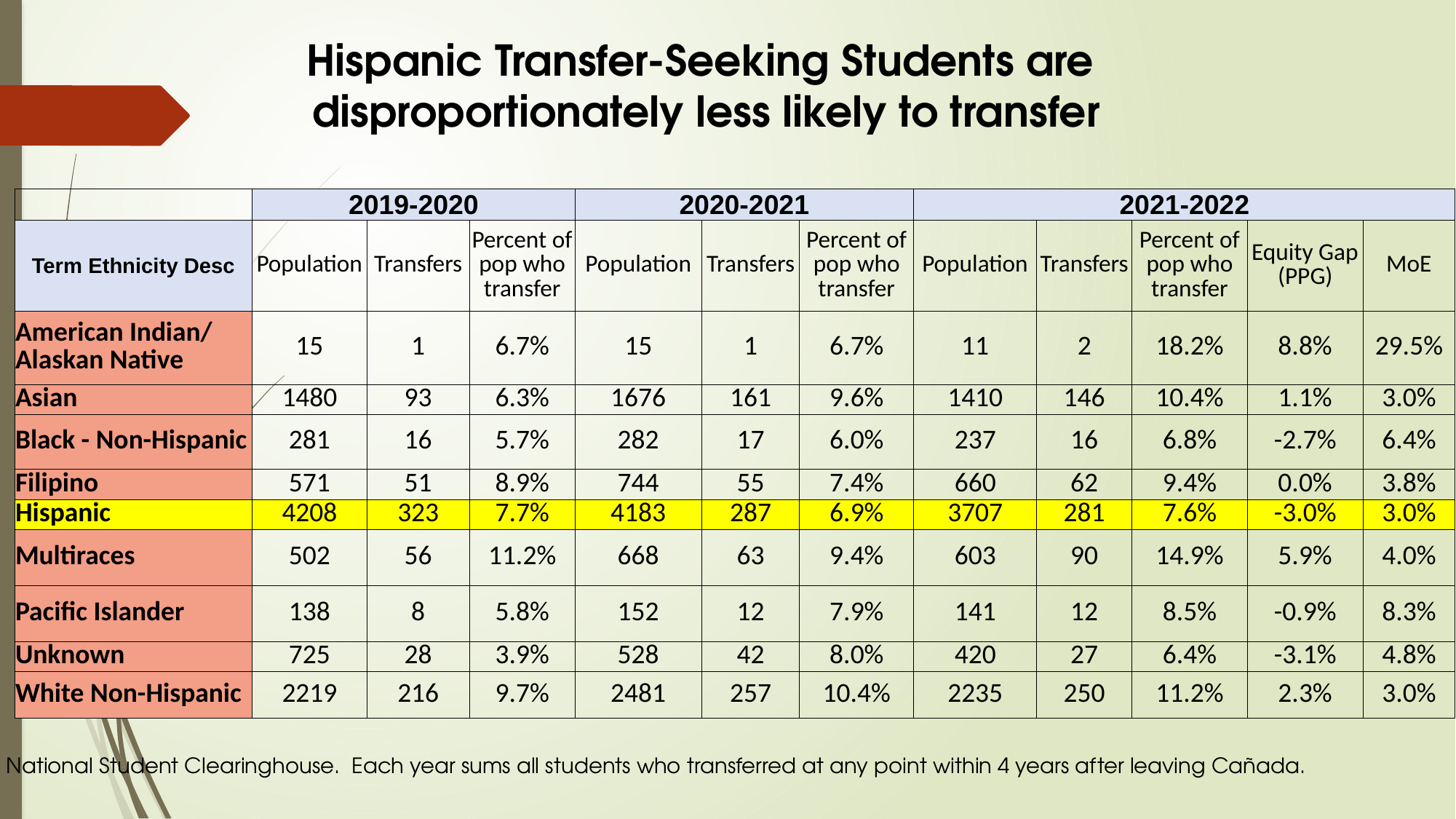

Hispanic Transfer-Seeking Students are
disproportionately less likely to transfer
|  | 2019-2020 |  |  | 2020-2021 |  |  | 2021-2022 |  |  |  |  |
| --- | --- | --- | --- | --- | --- | --- | --- | --- | --- | --- | --- |
| Term Ethnicity Desc | Population | Transfers | Percent of pop who transfer | Population | Transfers | Percent of pop who transfer | Population | Transfers | Percent of pop who transfer | Equity Gap (PPG) | MoE |
| American Indian/ Alaskan Native | 15 | 1 | 6.7% | 15 | 1 | 6.7% | 11 | 2 | 18.2% | 8.8% | 29.5% |
| Asian | 1480 | 93 | 6.3% | 1676 | 161 | 9.6% | 1410 | 146 | 10.4% | 1.1% | 3.0% |
| Black - Non-Hispanic | 281 | 16 | 5.7% | 282 | 17 | 6.0% | 237 | 16 | 6.8% | -2.7% | 6.4% |
| Filipino | 571 | 51 | 8.9% | 744 | 55 | 7.4% | 660 | 62 | 9.4% | 0.0% | 3.8% |
| Hispanic | 4208 | 323 | 7.7% | 4183 | 287 | 6.9% | 3707 | 281 | 7.6% | -3.0% | 3.0% |
| Multiraces | 502 | 56 | 11.2% | 668 | 63 | 9.4% | 603 | 90 | 14.9% | 5.9% | 4.0% |
| Pacific Islander | 138 | 8 | 5.8% | 152 | 12 | 7.9% | 141 | 12 | 8.5% | -0.9% | 8.3% |
| Unknown | 725 | 28 | 3.9% | 528 | 42 | 8.0% | 420 | 27 | 6.4% | -3.1% | 4.8% |
| White Non-Hispanic | 2219 | 216 | 9.7% | 2481 | 257 | 10.4% | 2235 | 250 | 11.2% | 2.3% | 3.0% |
Source:  National Student Clearinghouse.  Each year sums all students who transferred at any point within 4 years after leaving Cañada.